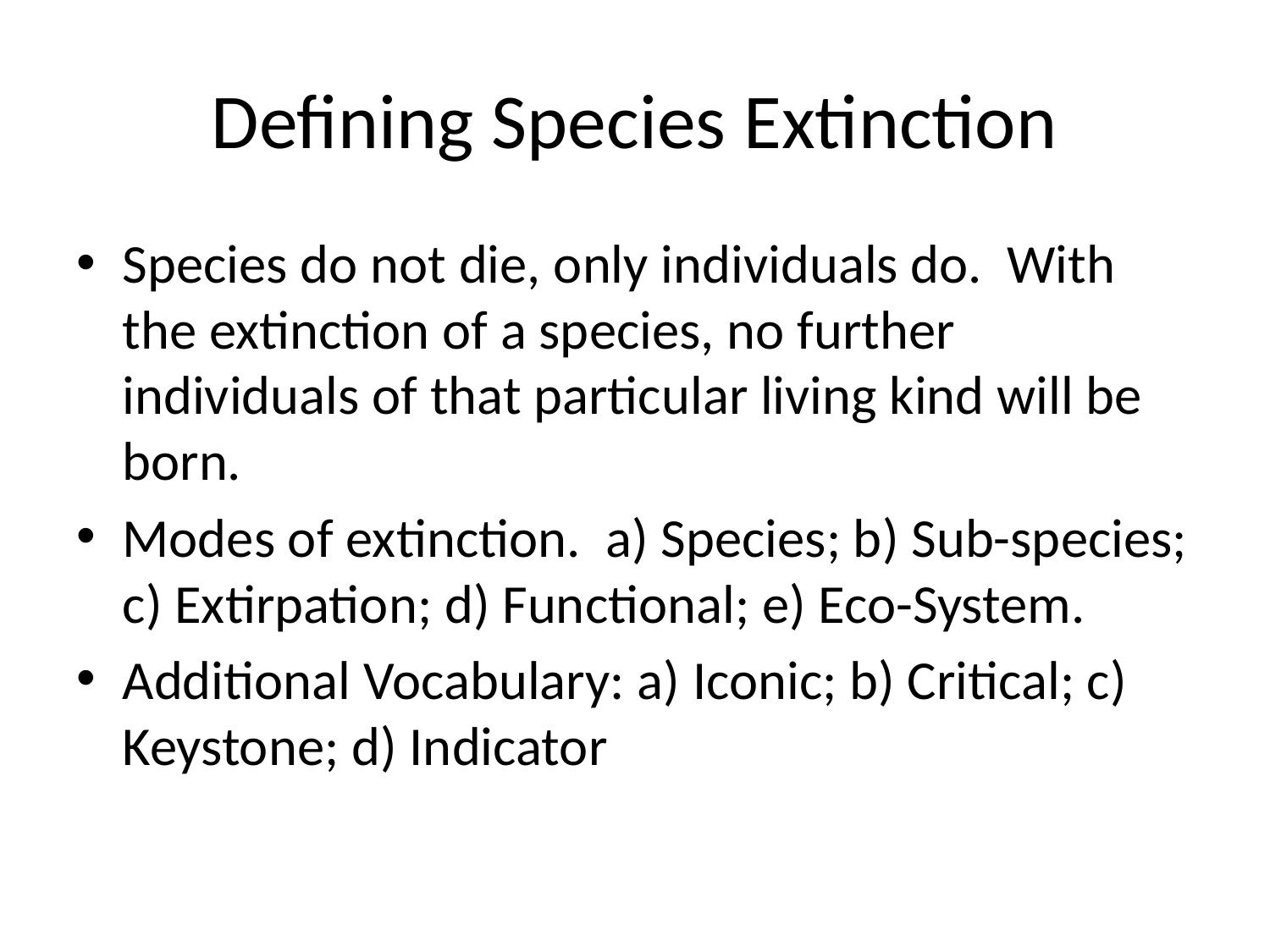

# Defining Species Extinction
Species do not die, only individuals do.  With the extinction of a species, no further individuals of that particular living kind will be born.
Modes of extinction.  a) Species; b) Sub-species; c) Extirpation; d) Functional; e) Eco-System.
Additional Vocabulary: a) Iconic; b) Critical; c) Keystone; d) Indicator